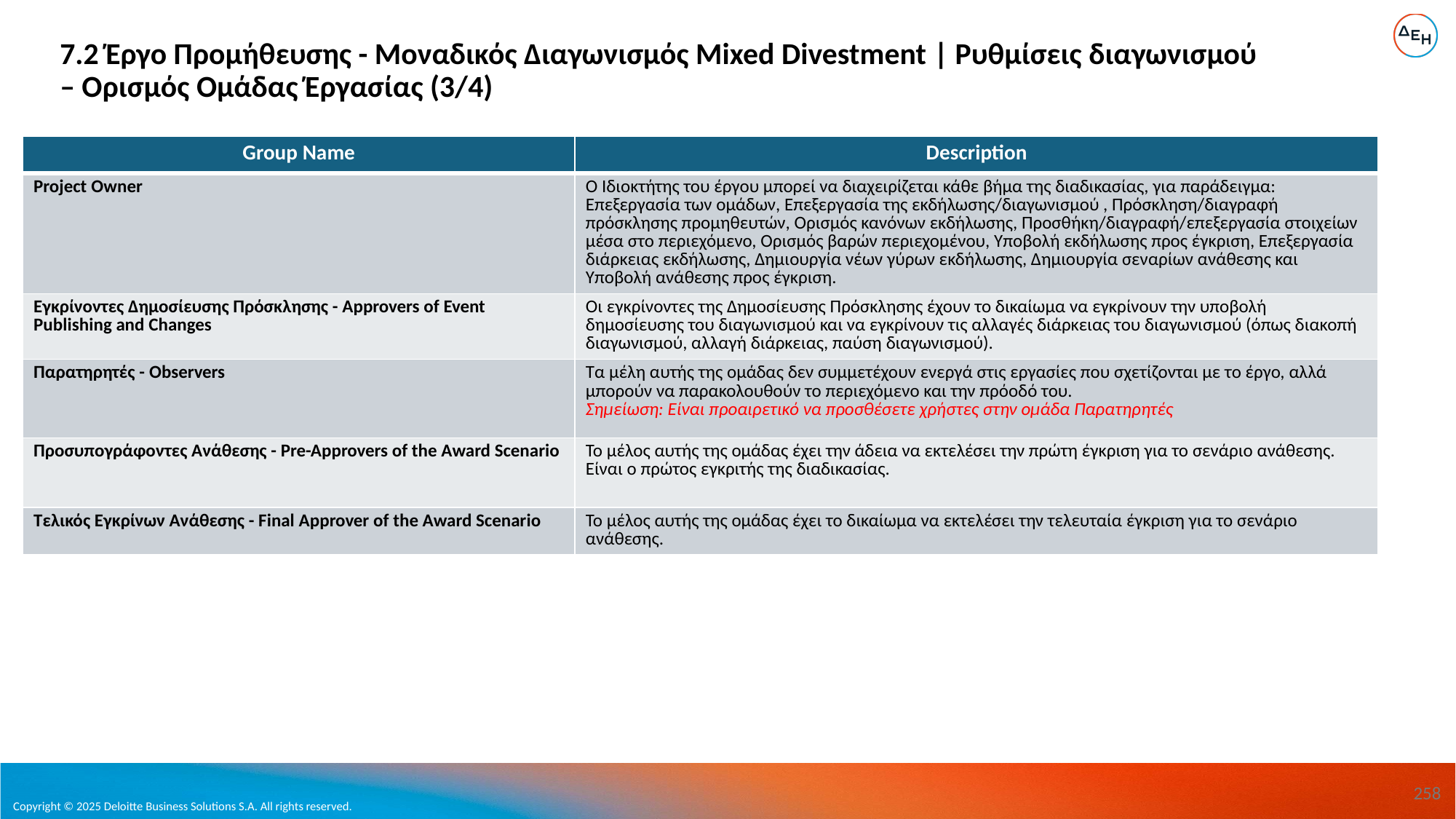

# 7.2 Έργο Προμήθευσης - Mοναδικός Διαγωνισμός Mixed Divestment | Ρυθμίσεις διαγωνισμού – Ορισμός Ομάδας Έργασίας (3/4)

| Group Name | Description |
| --- | --- |
| Project Owner | Ο Ιδιοκτήτης του έργου μπορεί να διαχειρίζεται κάθε βήμα της διαδικασίας, για παράδειγμα: Επεξεργασία των ομάδων, Επεξεργασία της εκδήλωσης/διαγωνισμού , Πρόσκληση/διαγραφή πρόσκλησης προμηθευτών, Ορισμός κανόνων εκδήλωσης, Προσθήκη/διαγραφή/επεξεργασία στοιχείων μέσα στο περιεχόμενο, Ορισμός βαρών περιεχομένου, Υποβολή εκδήλωσης προς έγκριση, Επεξεργασία διάρκειας εκδήλωσης, Δημιουργία νέων γύρων εκδήλωσης, Δημιουργία σεναρίων ανάθεσης και Υποβολή ανάθεσης προς έγκριση. |
| Εγκρίνοντες Δημοσίευσης Πρόσκλησης - Approvers of Event Publishing and Changes | Οι εγκρίνοντες της Δημοσίευσης Πρόσκλησης έχουν το δικαίωμα να εγκρίνουν την υποβολή δημοσίευσης του διαγωνισμού και να εγκρίνουν τις αλλαγές διάρκειας του διαγωνισμού (όπως διακοπή διαγωνισμού, αλλαγή διάρκειας, παύση διαγωνισμού). |
| Παρατηρητές - Observers | Τα μέλη αυτής της ομάδας δεν συμμετέχουν ενεργά στις εργασίες που σχετίζονται με το έργο, αλλά μπορούν να παρακολουθούν το περιεχόμενο και την πρόοδό του. Σημείωση: Είναι προαιρετικό να προσθέσετε χρήστες στην ομάδα Παρατηρητές |
| Προσυπογράφοντες Ανάθεσης - Pre-Approvers of the Award Scenario | Το μέλος αυτής της ομάδας έχει την άδεια να εκτελέσει την πρώτη έγκριση για το σενάριο ανάθεσης. Είναι ο πρώτος εγκριτής της διαδικασίας. |
| Τελικός Εγκρίνων Ανάθεσης - Final Approver of the Award Scenario | Το μέλος αυτής της ομάδας έχει το δικαίωμα να εκτελέσει την τελευταία έγκριση για το σενάριο ανάθεσης. |